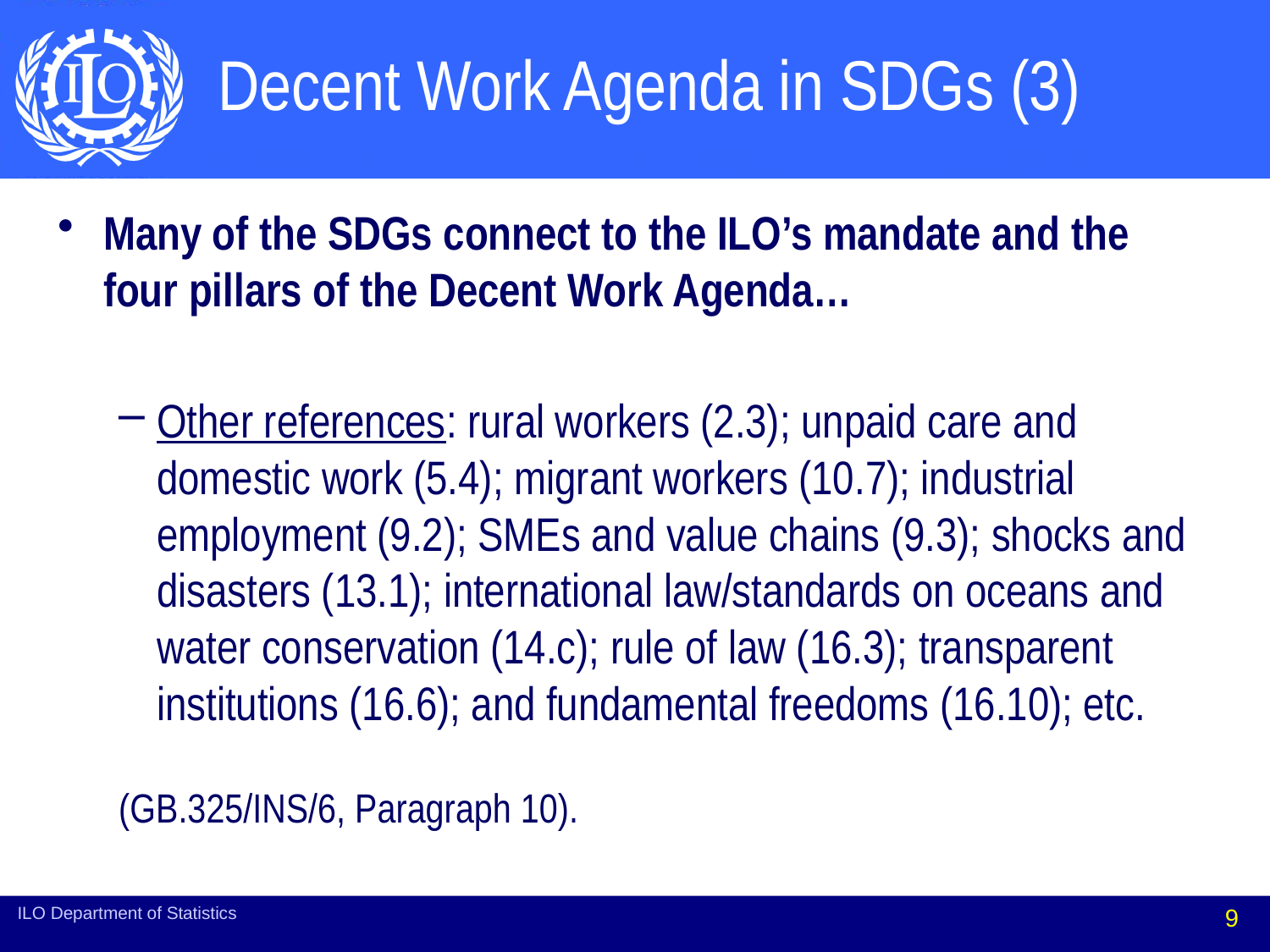

# Decent Work Agenda in SDGs (3)
Many of the SDGs connect to the ILO’s mandate and the four pillars of the Decent Work Agenda…

Other references: rural workers (2.3); unpaid care and domestic work (5.4); migrant workers (10.7); industrial employment (9.2); SMEs and value chains (9.3); shocks and disasters (13.1); international law/standards on oceans and water conservation (14.c); rule of law (16.3); transparent institutions (16.6); and fundamental freedoms (16.10); etc.

(GB.325/INS/6, Paragraph 10).
ILO Department of Statistics
9